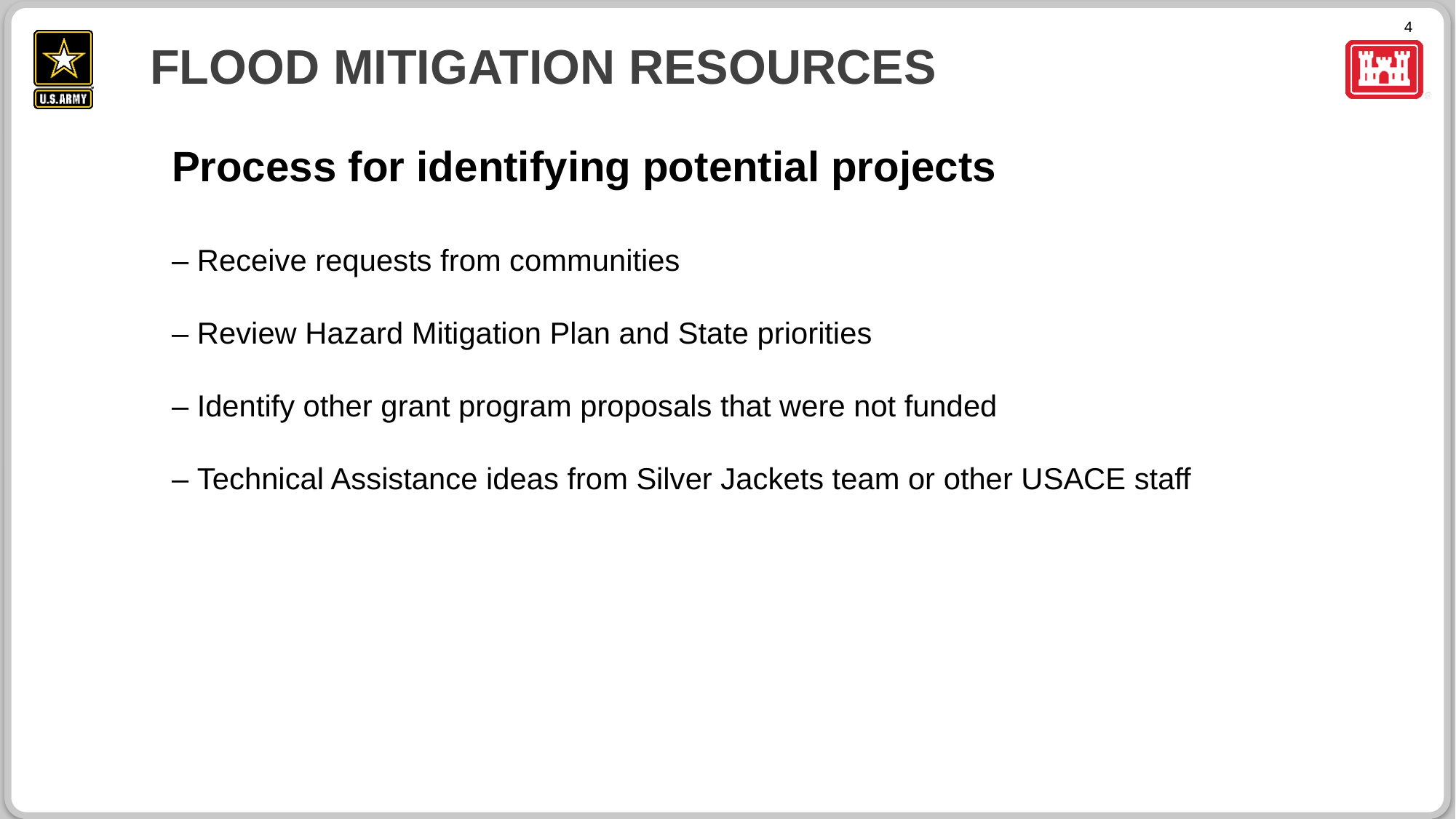

# Flood Mitigation Resources

Process for identifying potential projects

– Receive requests from communities

– Review Hazard Mitigation Plan and State priorities

– Identify other grant program proposals that were not funded

– Technical Assistance ideas from Silver Jackets team or other USACE staff